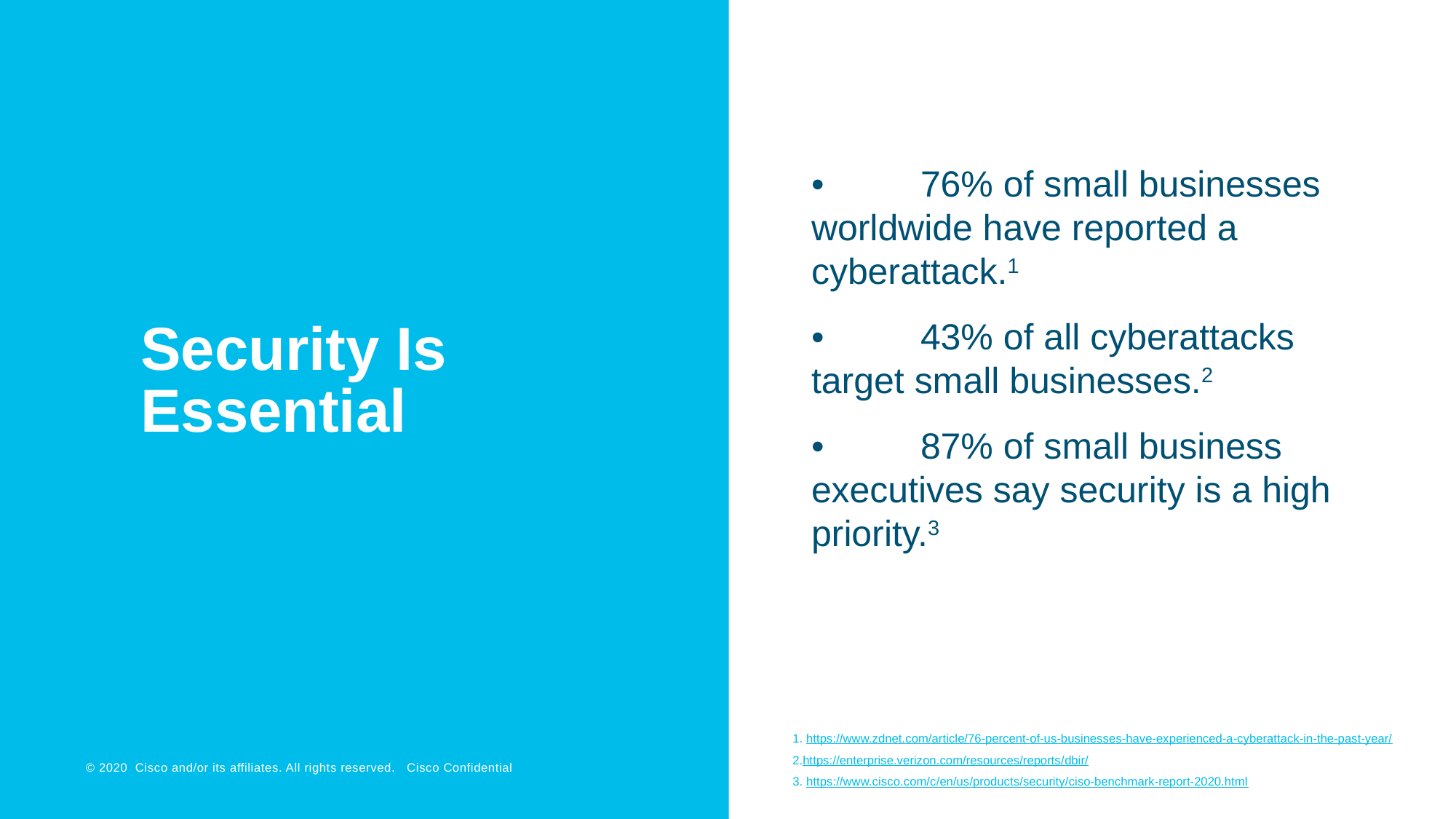

•	76% of small businesses worldwide have reported a cyberattack.1
•	43% of all cyberattacks target small businesses.2
•	87% of small business executives say security is a high priority.3
# Security Is Essential
1. https://www.zdnet.com/article/76-percent-of-us-businesses-have-experienced-a-cyberattack-in-the-past-year/
2.https://enterprise.verizon.com/resources/reports/dbir/
3. https://www.cisco.com/c/en/us/products/security/ciso-benchmark-report-2020.html
© 2020  Cisco and/or its affiliates. All rights reserved.   Cisco Confidential